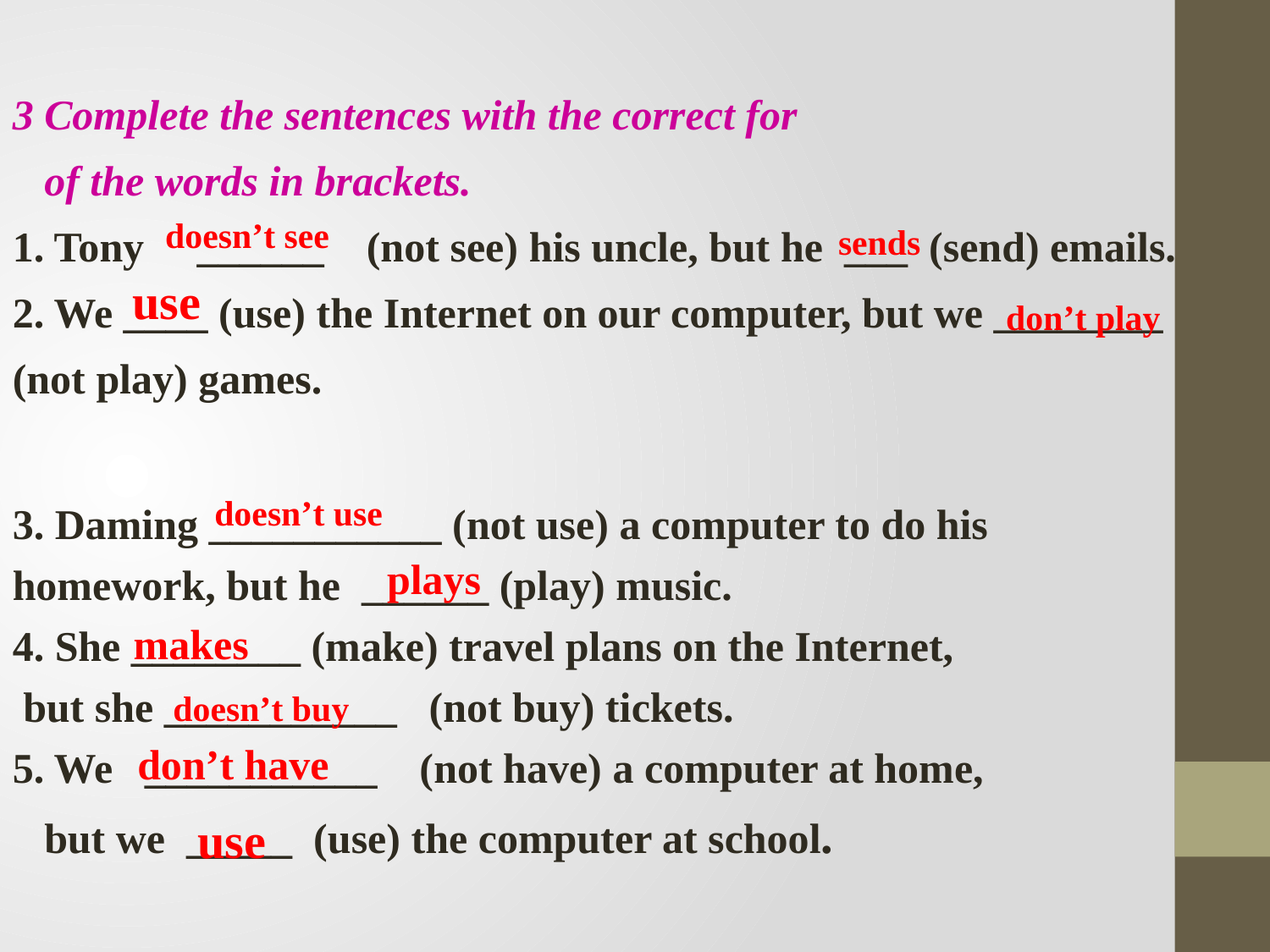

3 Complete the sentences with the correct for
   of the words in brackets.
1. Tony     ______    (not see) his uncle, but he  ___  (send) emails.
2. We ____ (use) the Internet on our computer, but we ________ (not play) games.
doesn’t see
sends
use
don’t play
doesn’t use
3. Daming ___________ (not use) a computer to do his homework, but he  ______ (play) music.
4. She ________ (make) travel plans on the Internet,
 but she ___________   (not buy) tickets.
5. We   ___________    (not have) a computer at home,
   but we  _____  (use) the computer at school.
plays
makes
doesn’t buy
don’t have
use